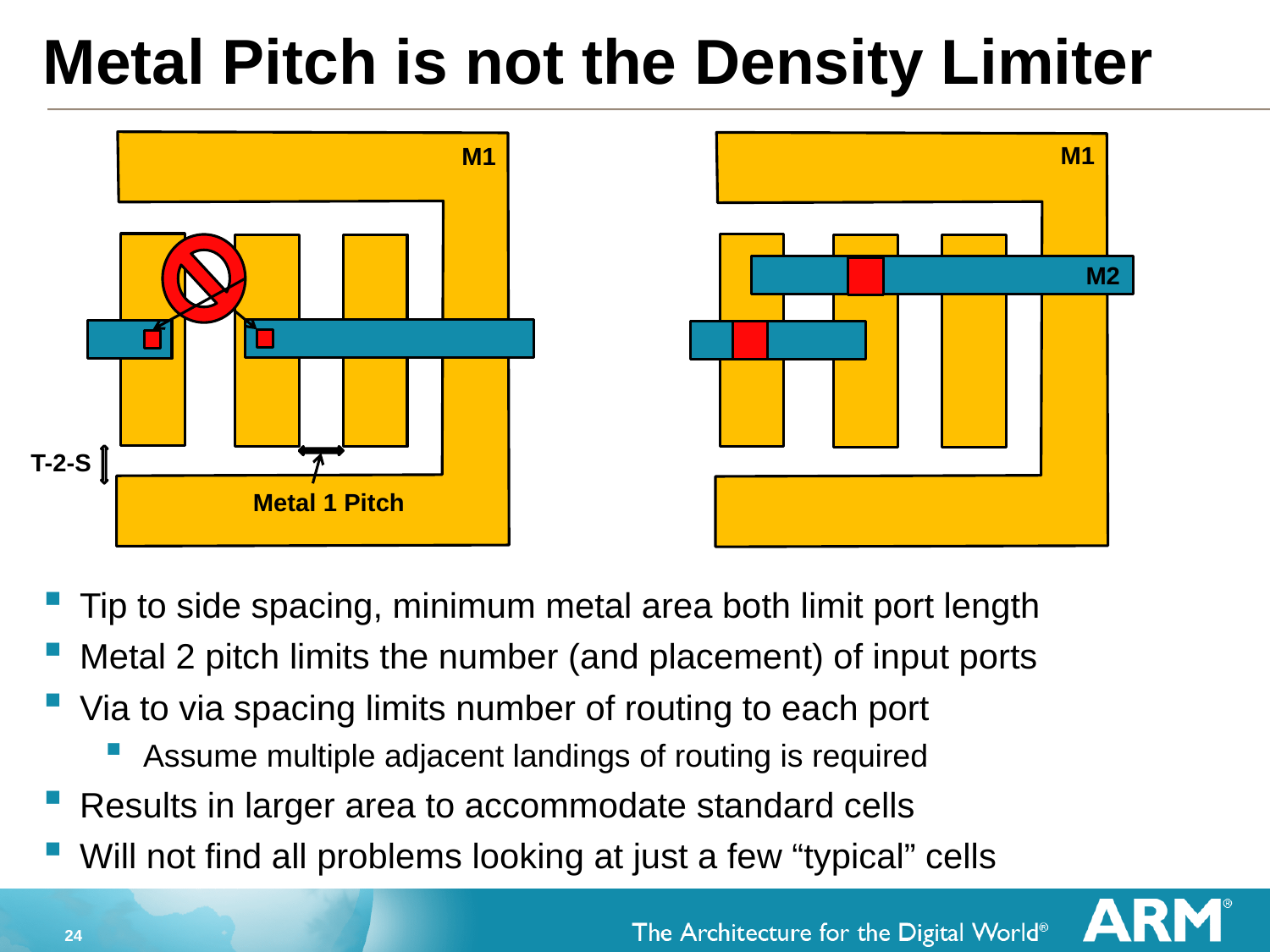

# Metal Pitch is not the Density Limiter

M1
M1
M2

T-2-S

Metal 1 Pitch
Tip to side spacing, minimum metal area both limit port length
Metal 2 pitch limits the number (and placement) of input ports
Via to via spacing limits number of routing to each port
Assume multiple adjacent landings of routing is required
Results in larger area to accommodate standard cells
Will not find all problems looking at just a few “typical” cells